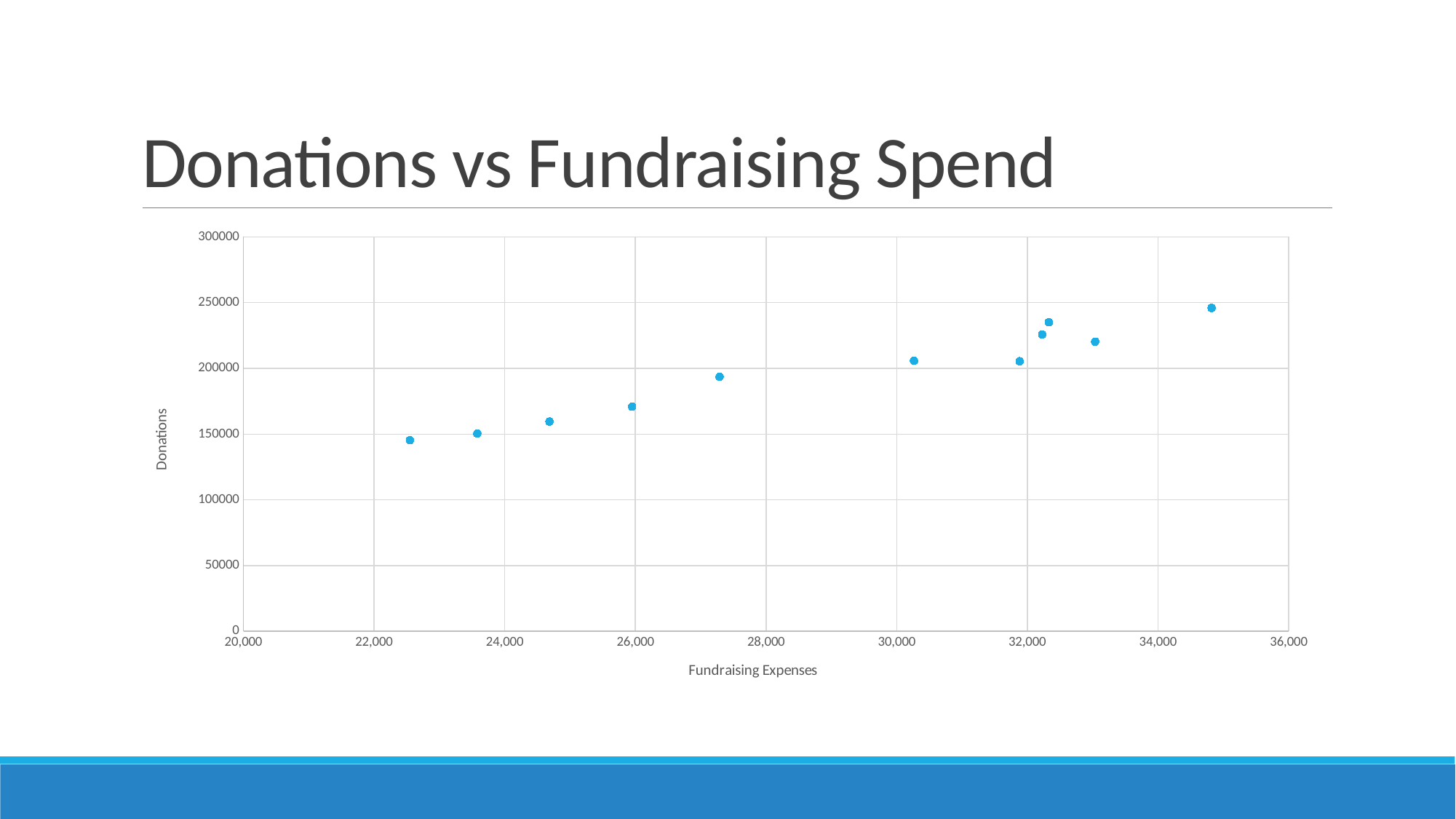

# Donations vs Fundraising Spend

### Chart

| Category | Donations |
|---|---|